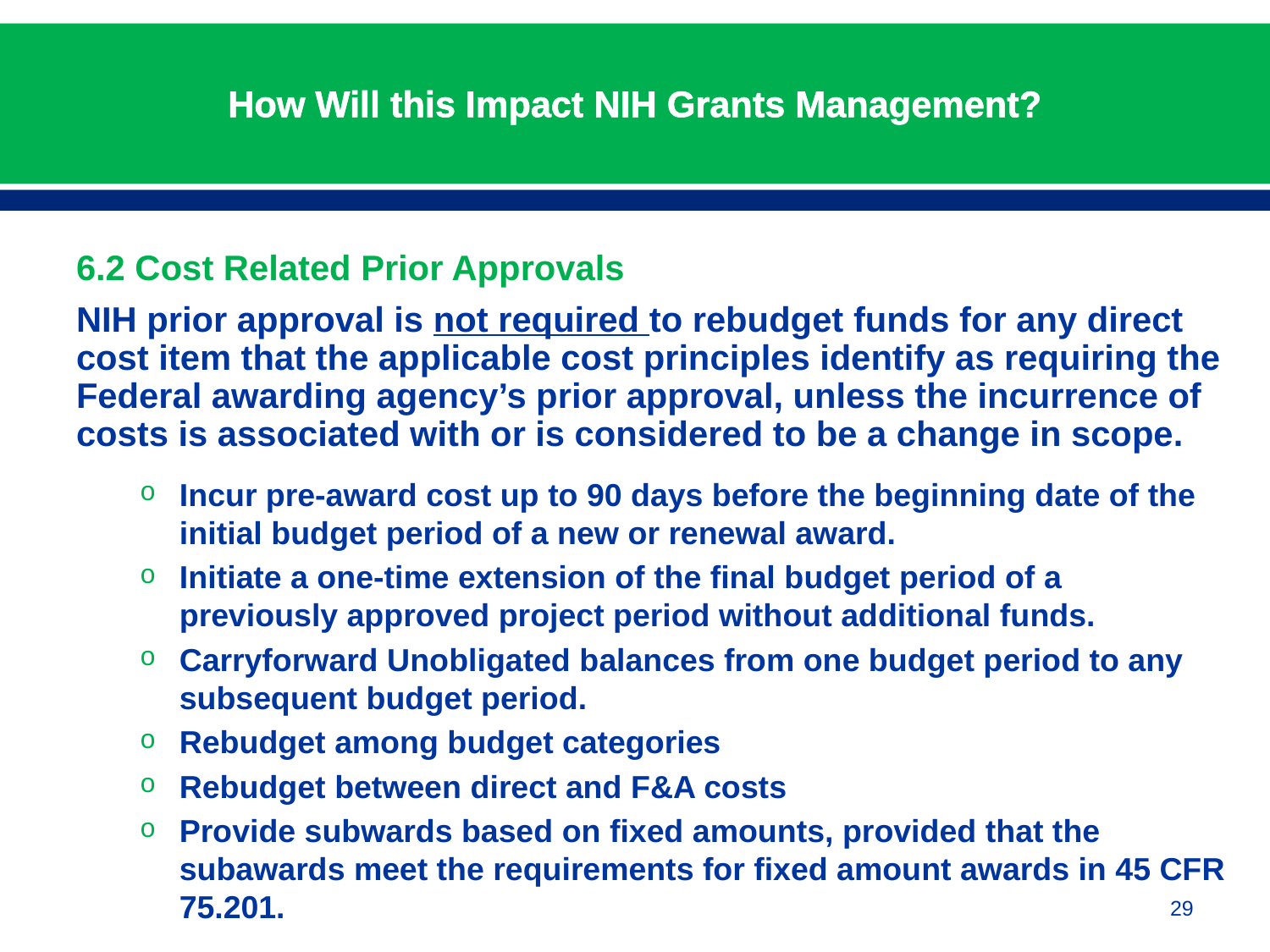

# How Will this Impact NIH Grants Management?
6.2 Cost Related Prior Approvals
NIH prior approval is not required to rebudget funds for any direct cost item that the applicable cost principles identify as requiring the Federal awarding agency’s prior approval, unless the incurrence of costs is associated with or is considered to be a change in scope.
Incur pre-award cost up to 90 days before the beginning date of the initial budget period of a new or renewal award.
Initiate a one-time extension of the final budget period of a previously approved project period without additional funds.
Carryforward Unobligated balances from one budget period to any subsequent budget period.
Rebudget among budget categories
Rebudget between direct and F&A costs
Provide subwards based on fixed amounts, provided that the subawards meet the requirements for fixed amount awards in 45 CFR 75.201.

29